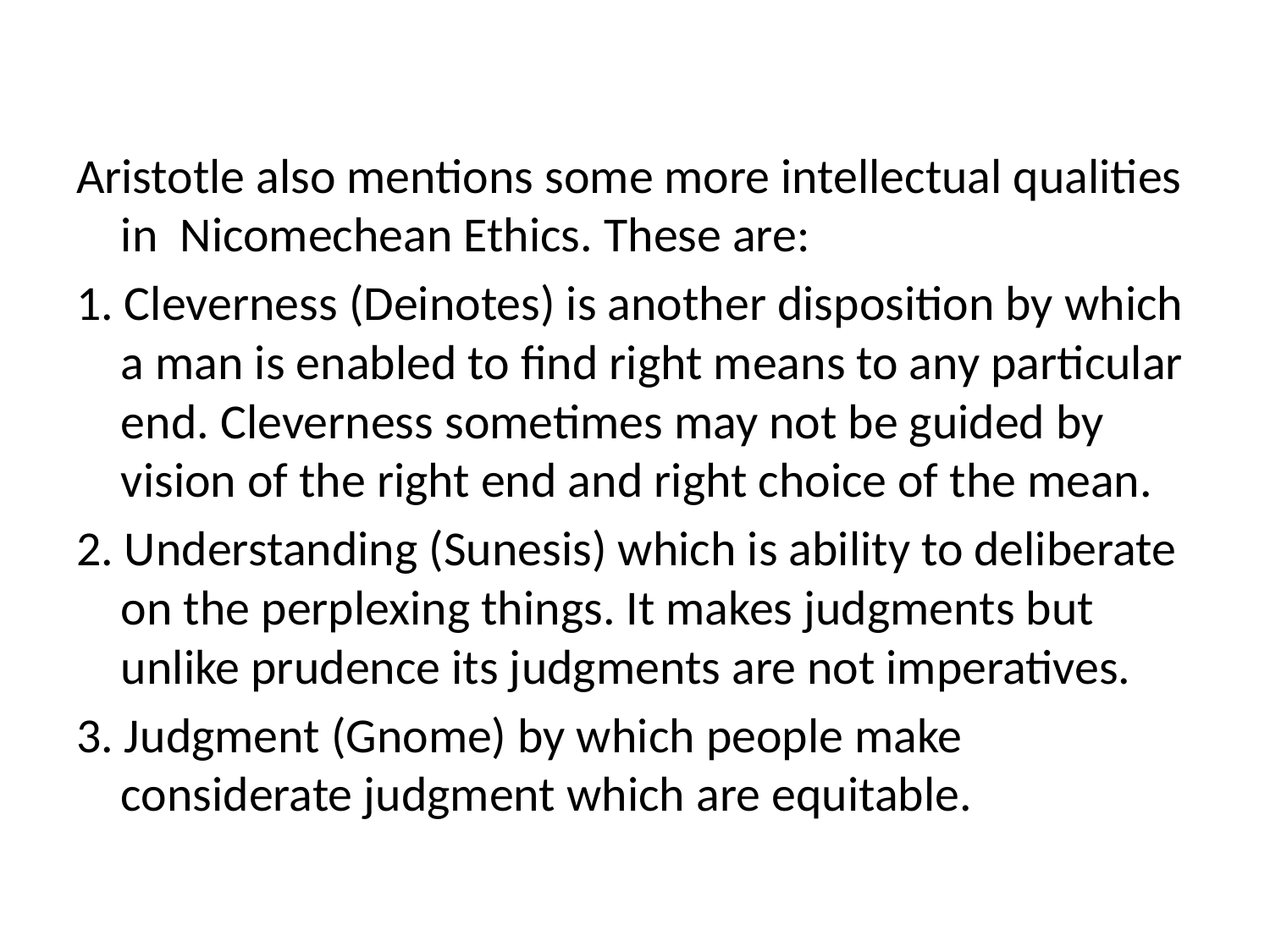

Aristotle also mentions some more intellectual qualities in  Nicomechean Ethics. These are:
1. Cleverness (Deinotes) is another disposition by which a man is enabled to find right means to any particular end. Cleverness sometimes may not be guided by vision of the right end and right choice of the mean.
2. Understanding (Sunesis) which is ability to deliberate on the perplexing things. It makes judgments but unlike prudence its judgments are not imperatives.
3. Judgment (Gnome) by which people make considerate judgment which are equitable.